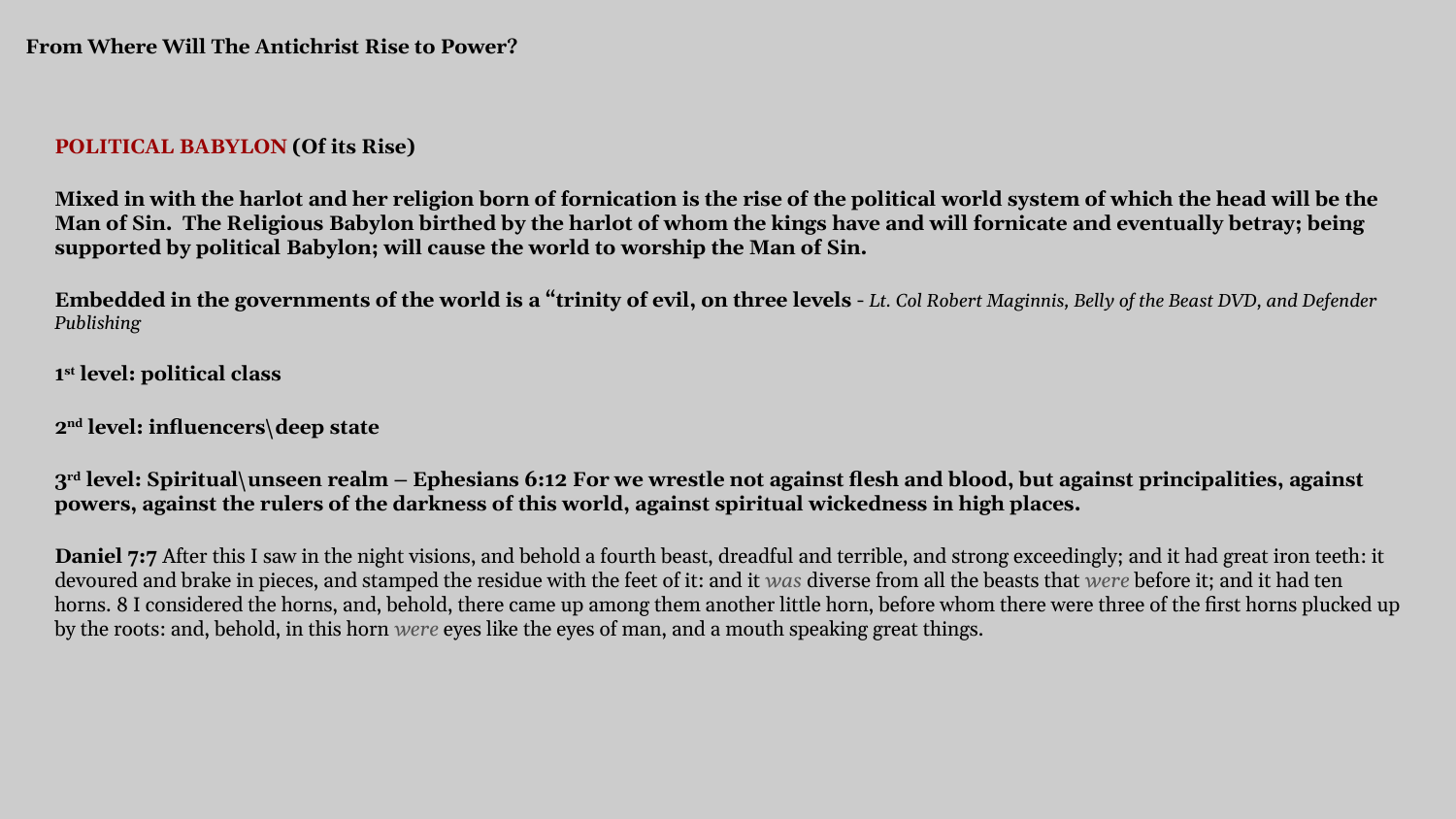

From Where Will The Antichrist Rise to Power?
POLITICAL BABYLON (Of its Rise)
Mixed in with the harlot and her religion born of fornication is the rise of the political world system of which the head will be the Man of Sin.  The Religious Babylon birthed by the harlot of whom the kings have and will fornicate and eventually betray; being supported by political Babylon; will cause the world to worship the Man of Sin.
Embedded in the governments of the world is a “trinity of evil, on three levels - Lt. Col Robert Maginnis, Belly of the Beast DVD, and Defender Publishing
1st level: political class
2nd level: influencers\deep state
3rd level: Spiritual\unseen realm – Ephesians 6:12 For we wrestle not against flesh and blood, but against principalities, against powers, against the rulers of the darkness of this world, against spiritual wickedness in high places.
Daniel 7:7 After this I saw in the night visions, and behold a fourth beast, dreadful and terrible, and strong exceedingly; and it had great iron teeth: it devoured and brake in pieces, and stamped the residue with the feet of it: and it was diverse from all the beasts that were before it; and it had ten horns. 8 I considered the horns, and, behold, there came up among them another little horn, before whom there were three of the first horns plucked up by the roots: and, behold, in this horn were eyes like the eyes of man, and a mouth speaking great things.